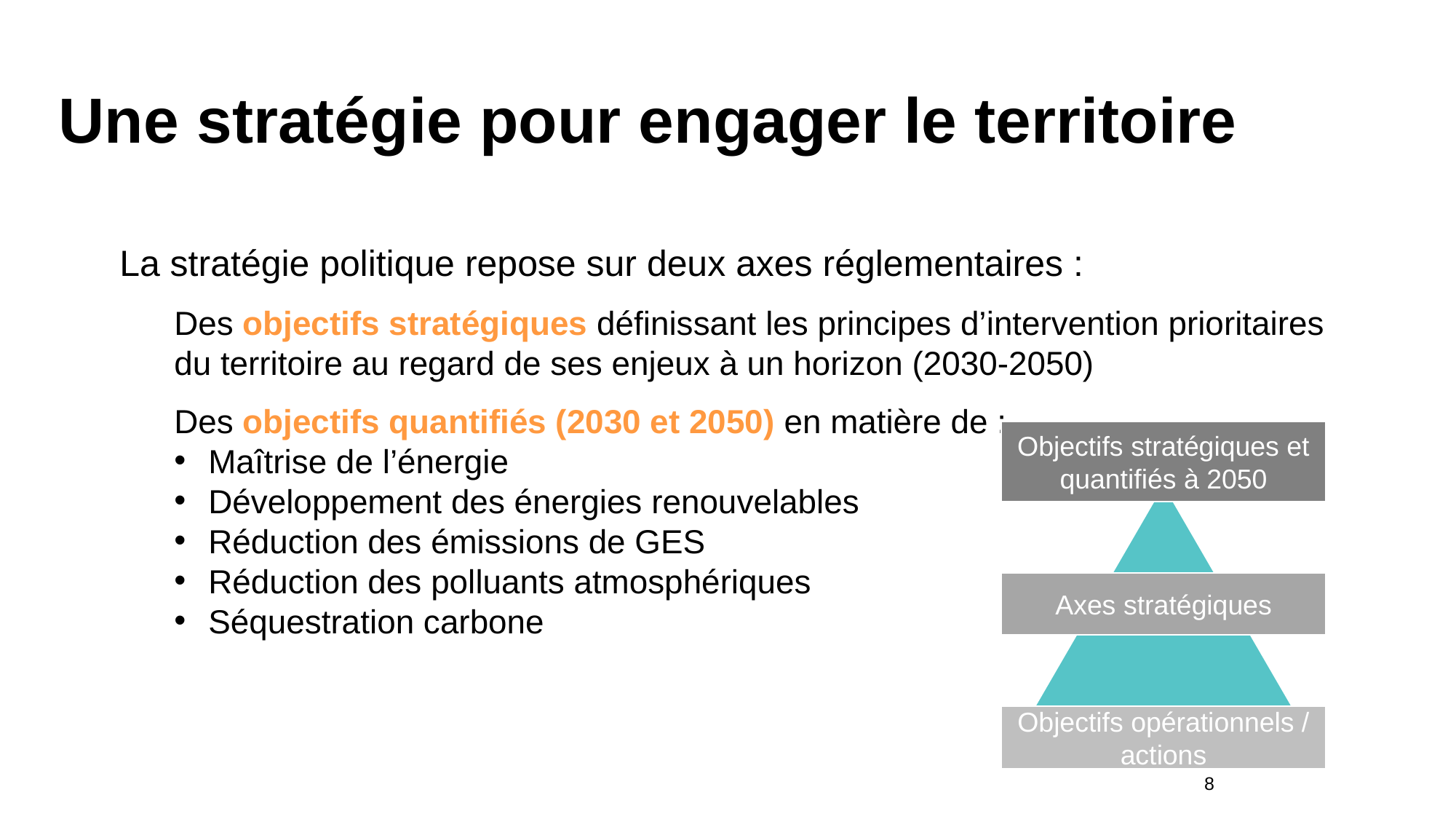

# Une stratégie pour engager le territoire
La stratégie politique repose sur deux axes réglementaires :
Des objectifs stratégiques définissant les principes d’intervention prioritaires du territoire au regard de ses enjeux à un horizon (2030-2050)
Des objectifs quantifiés (2030 et 2050) en matière de :
Maîtrise de l’énergie
Développement des énergies renouvelables
Réduction des émissions de GES
Réduction des polluants atmosphériques
Séquestration carbone
Objectifs stratégiques et quantifiés à 2050

Axes stratégiques
Objectifs opérationnels / actions
8
#PCAET Le Grésivaudan